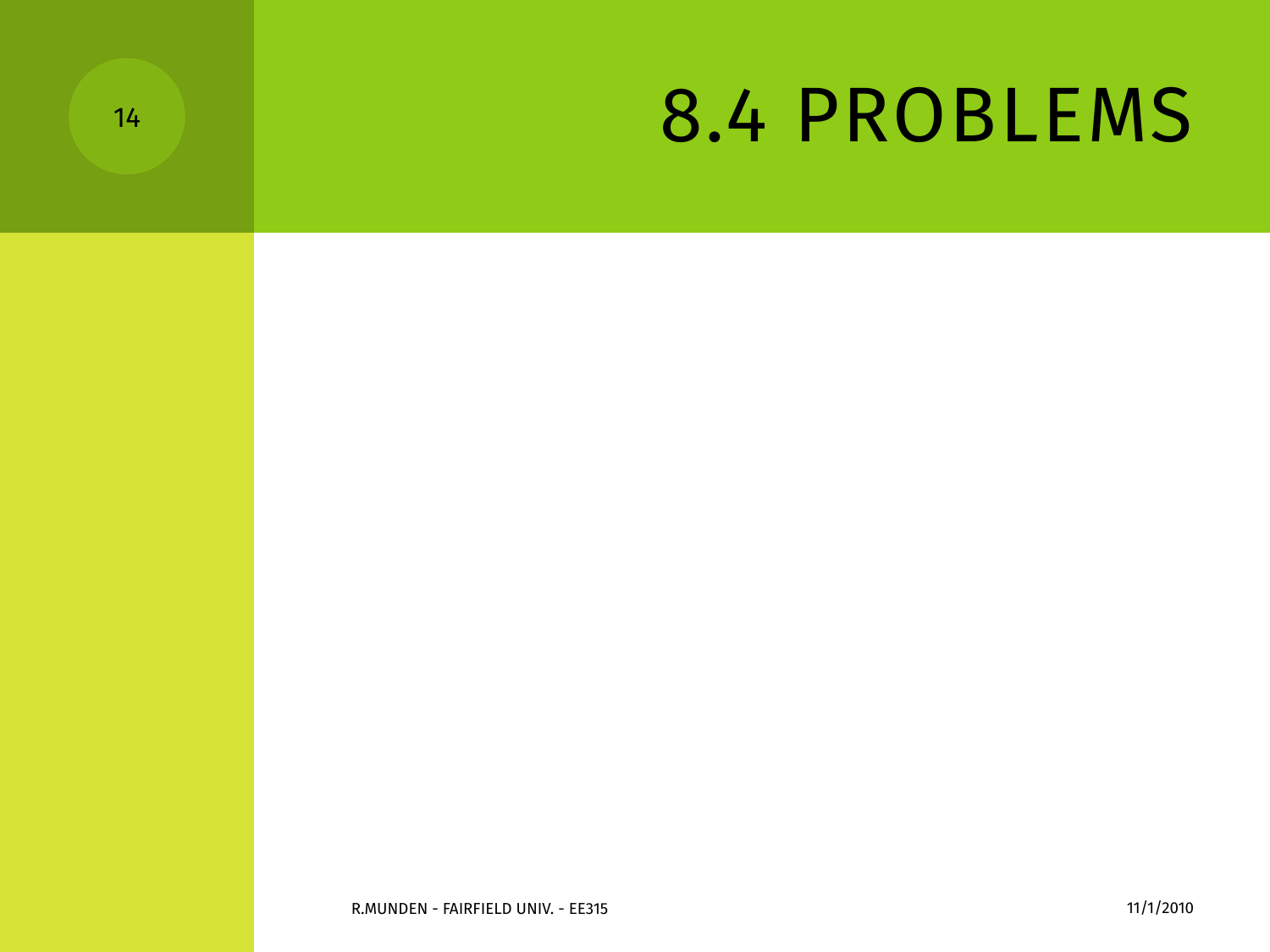

# 8.4 Problems
14

11/1/2010
R.Munden - Fairfield Univ. - EE315